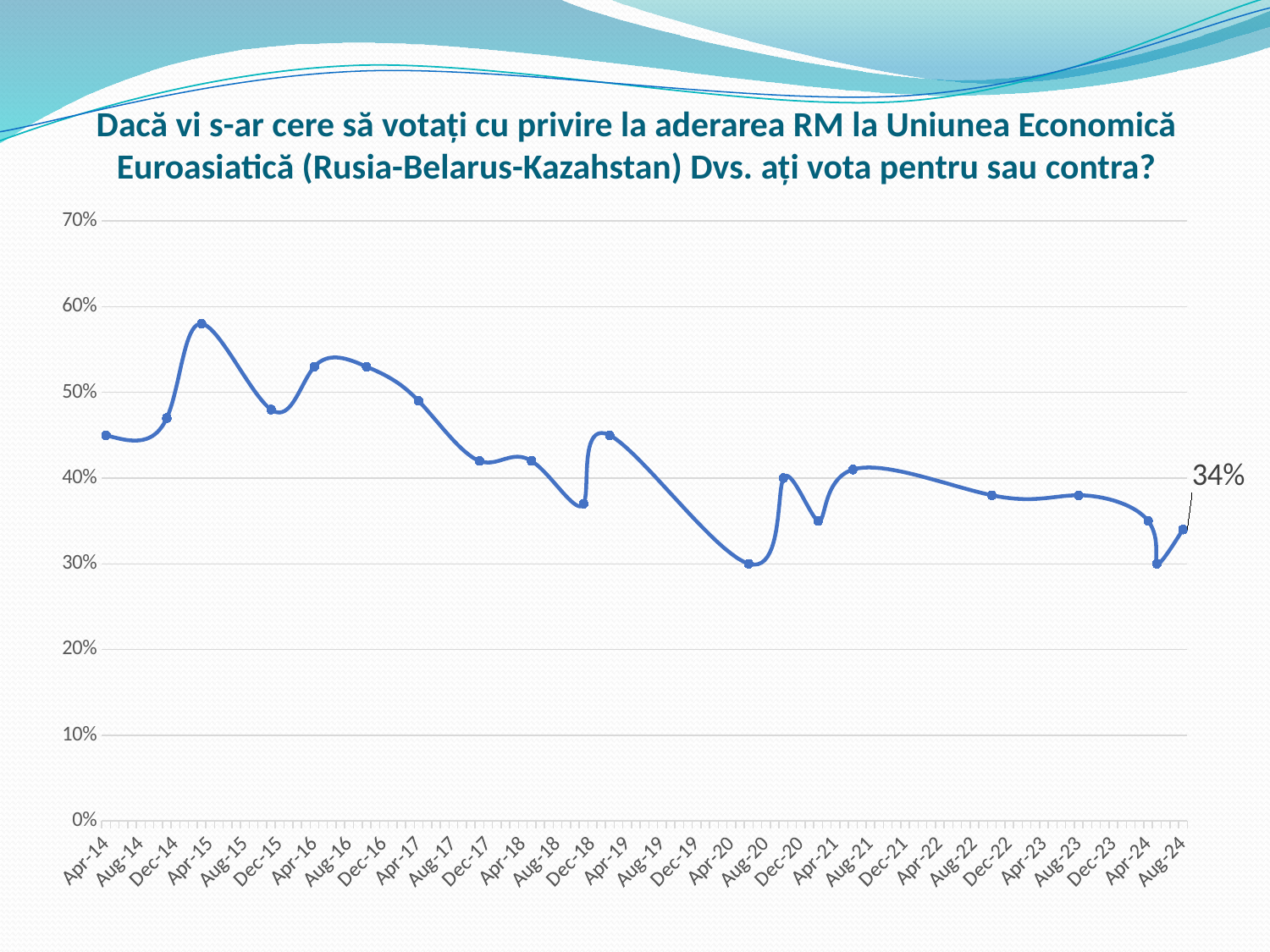

# Dacă vi s-ar cere să votați cu privire la aderarea RM la Uniunea Economică Euroasiatică (Rusia-Belarus-Kazahstan) Dvs. ați vota pentru sau contra?

### Chart

| Category |  |
|---|---|
| 41730 | 0.45 |
| 41944 | 0.47 |
| 42064 | 0.58 |
| 42309 | 0.48 |
| 42461 | 0.53 |
| 42644 | 0.53 |
| 42826 | 0.49 |
| 43040 | 0.42 |
| 43221 | 0.42 |
| 43405 | 0.37 |
| 43497 | 0.45 |
| 43983 | 0.3 |
| 44105 | 0.4 |
| 44228 | 0.35 |
| 44348 | 0.41 |
| 44835 | 0.38 |
| 45139 | 0.38 |
| 45383 | 0.35 |
| 45413 | 0.3 |
| 45505 | 0.34 |